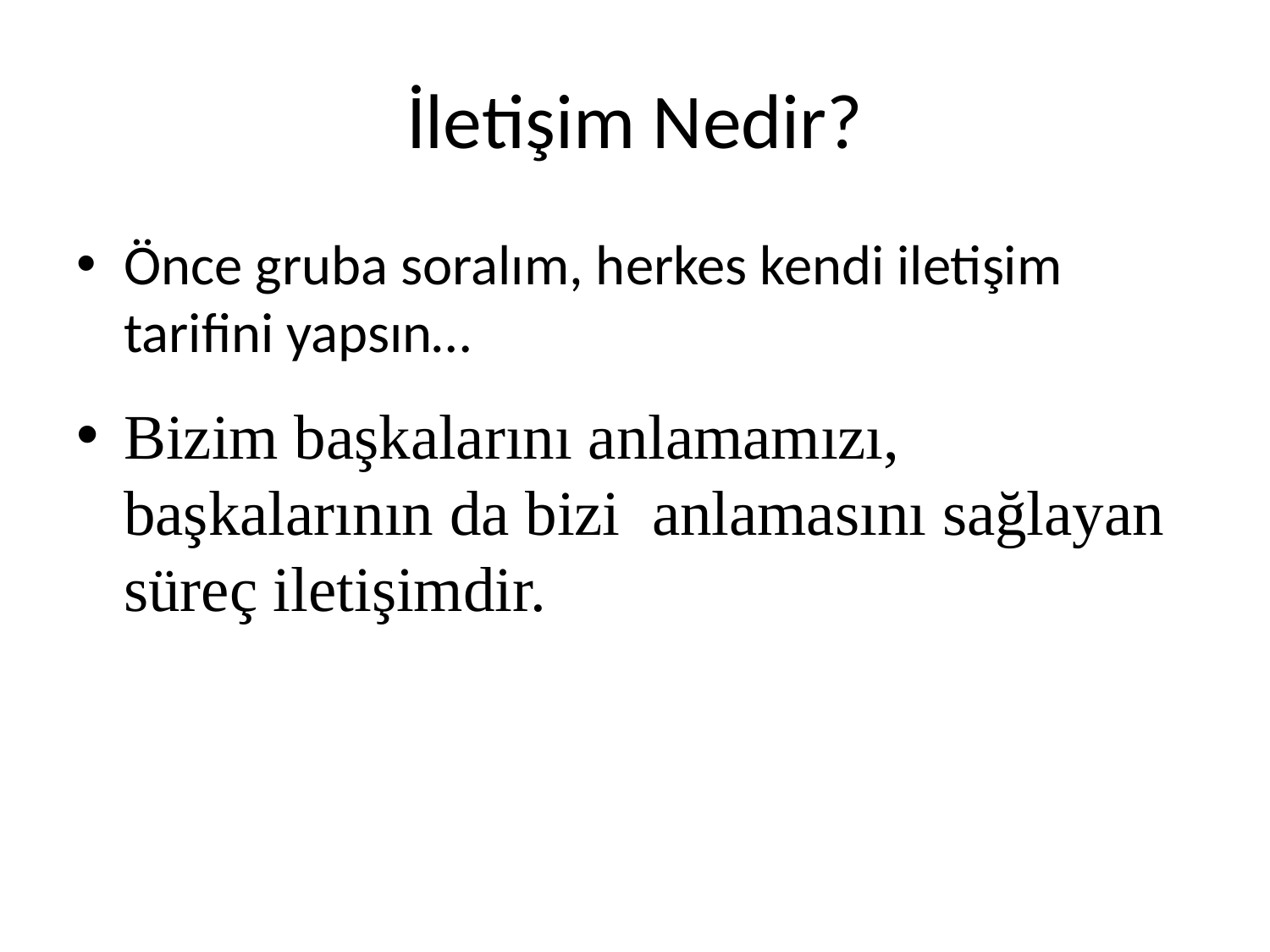

# İletişim Nedir?
Önce gruba soralım, herkes kendi iletişim tarifini yapsın…
Bizim başkalarını anlamamızı, başkalarının da bizi  anlamasını sağlayan süreç iletişimdir.